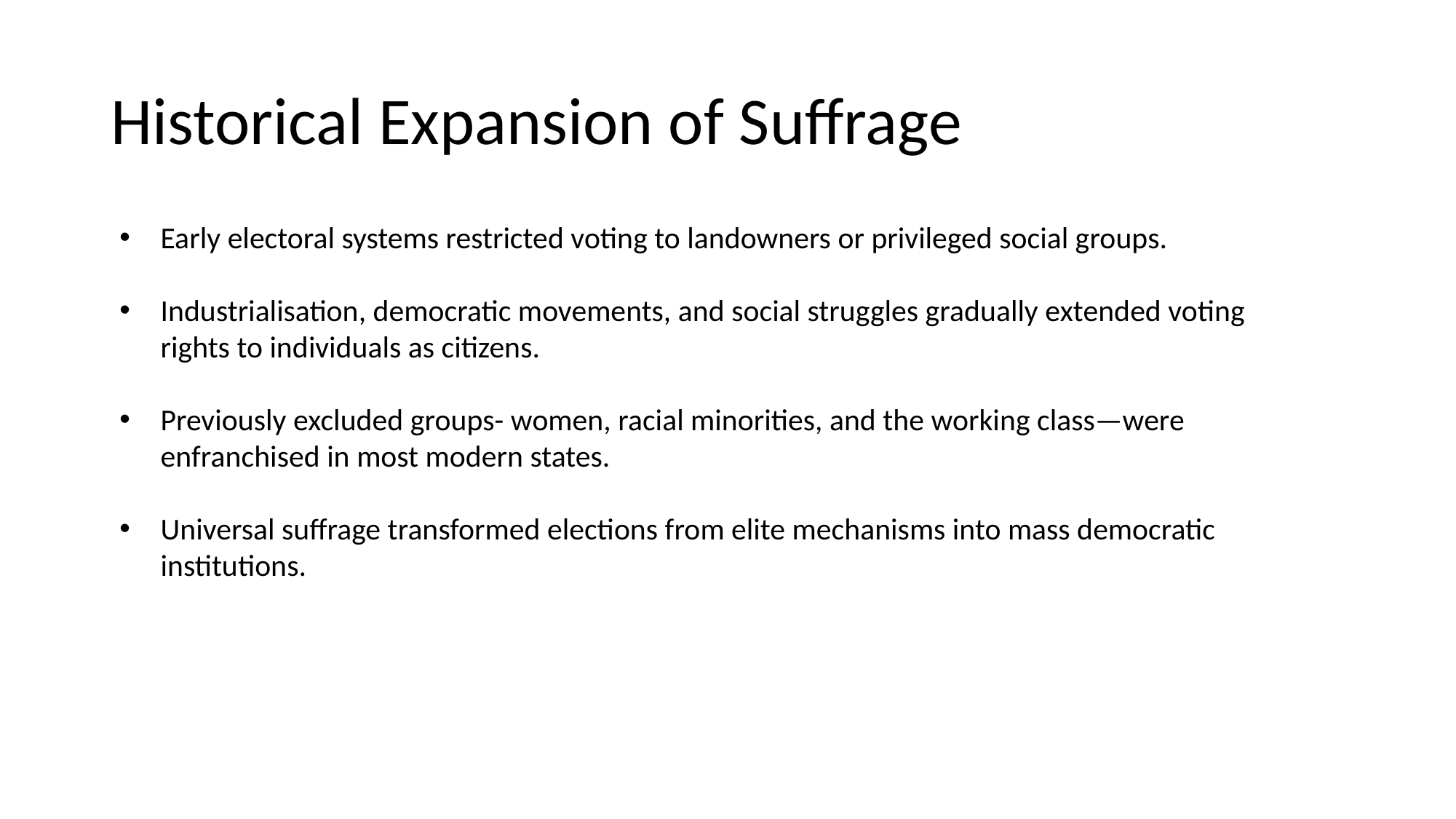

# Historical Expansion of Suffrage
Early electoral systems restricted voting to landowners or privileged social groups.

Industrialisation, democratic movements, and social struggles gradually extended voting rights to individuals as citizens.

Previously excluded groups- women, racial minorities, and the working class—were enfranchised in most modern states.

Universal suffrage transformed elections from elite mechanisms into mass democratic institutions.